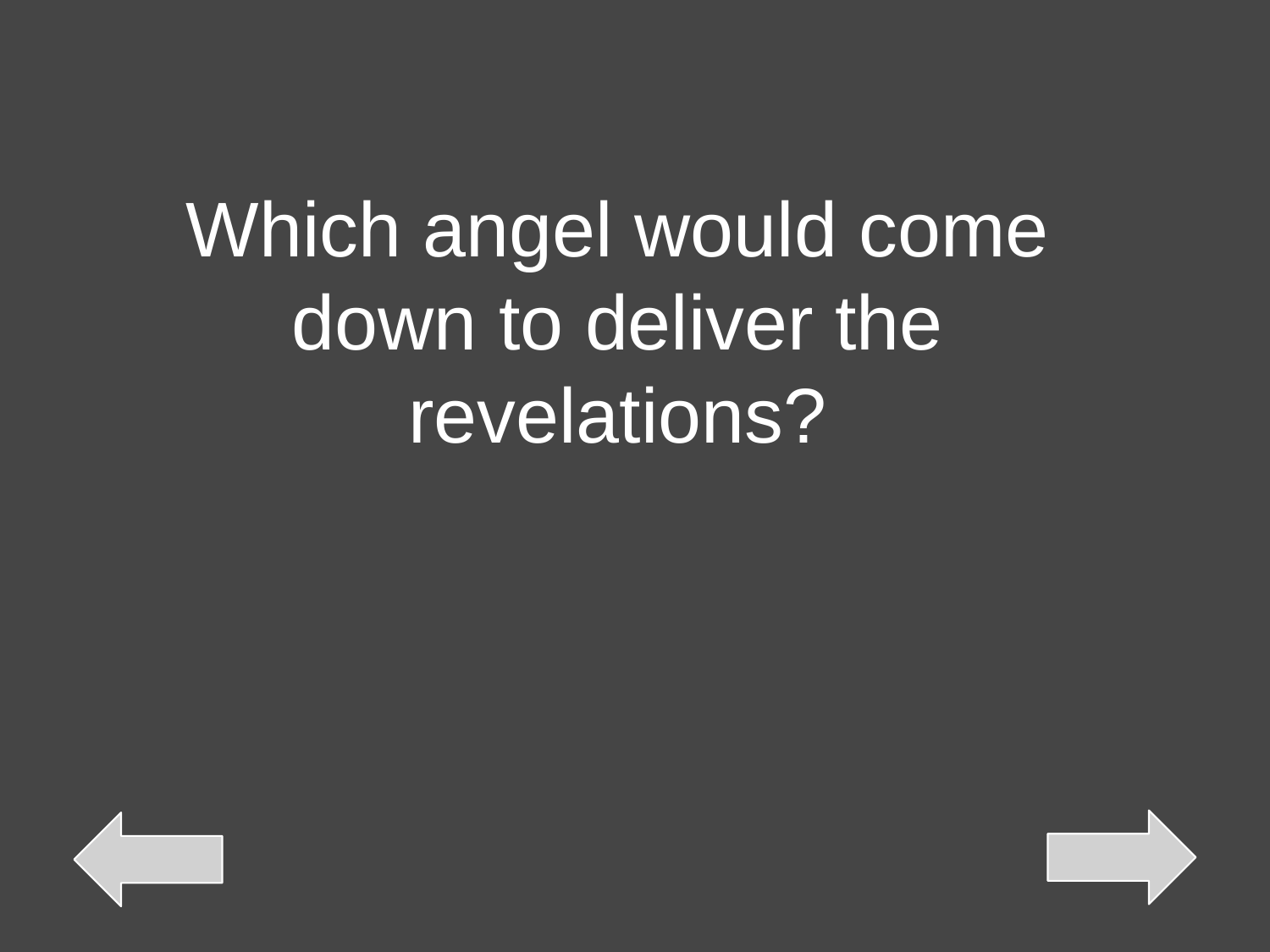

Which angel would come down to deliver the revelations?